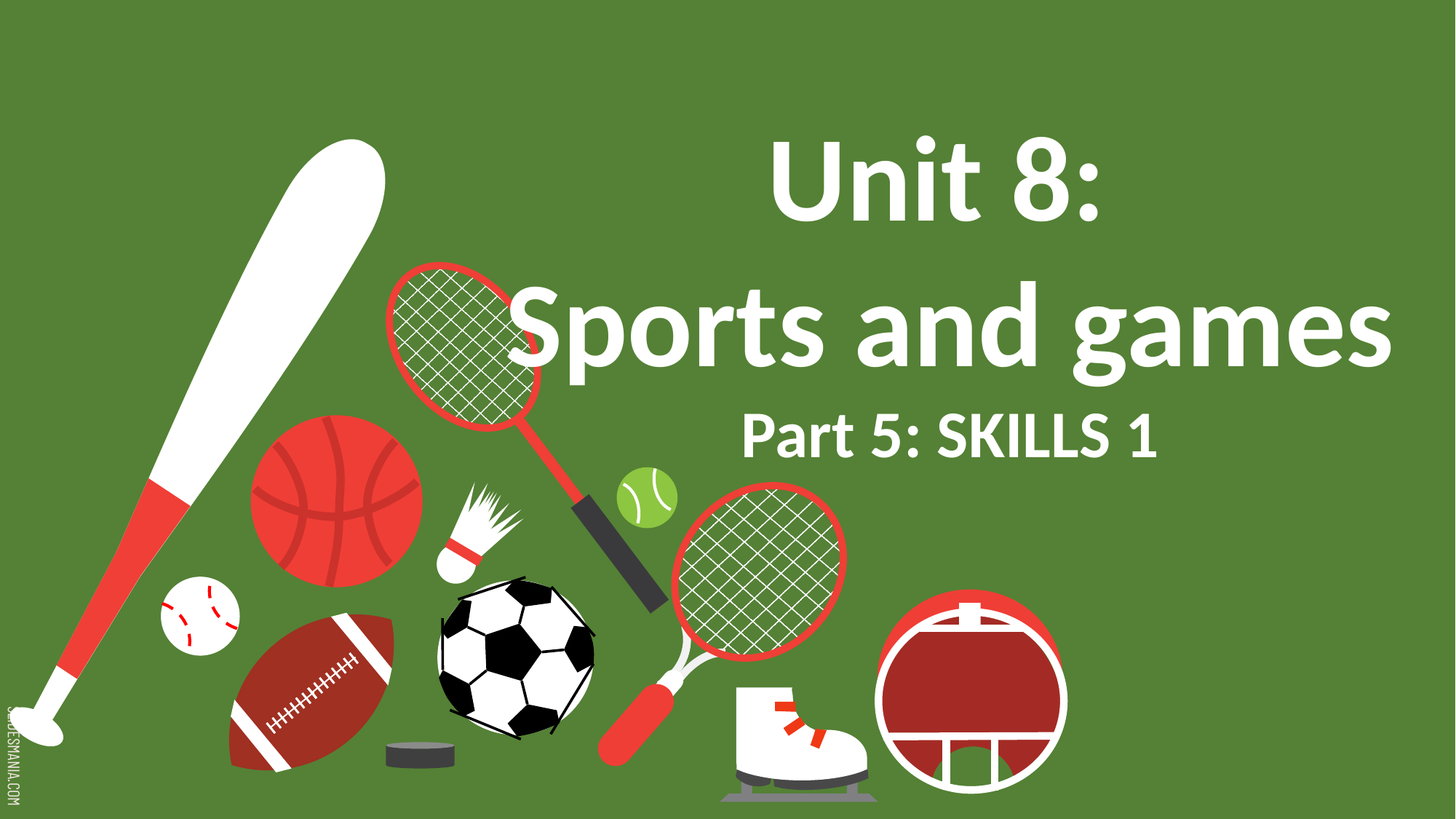

Unit 8:
Sports and games
Part 5: SKILLS 1